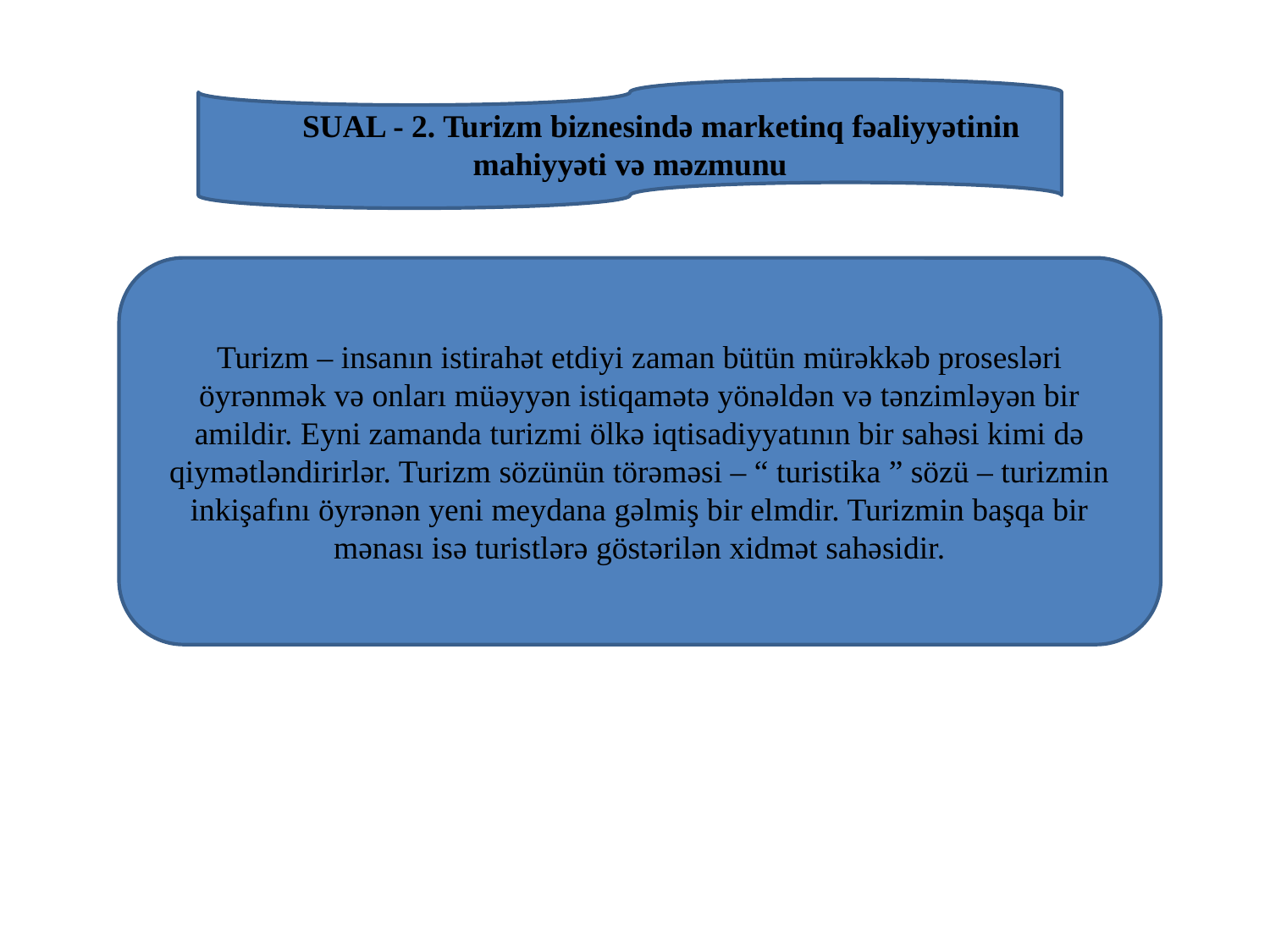

SUAL - 2. Turizm biznesində marketinq fəaliyyətinin mahiyyəti və məzmunu
Turizm – insanın istirahət etdiyi zaman bütün mürəkkəb prosesləri öyrənmək və onları müəyyən istiqamətə yönəldən və tənzimləyən bir amildir. Eyni zamanda turizmi ölkə iqtisadiyyatının bir sahəsi kimi də qiymətləndirirlər. Turizm sözünün törəməsi – “ turistika ” sözü – turizmin inkişafını öyrənən yeni meydana gəlmiş bir elmdir. Turizmin başqa bir mənası isə turistlərə göstərilən xidmət sahəsidir.